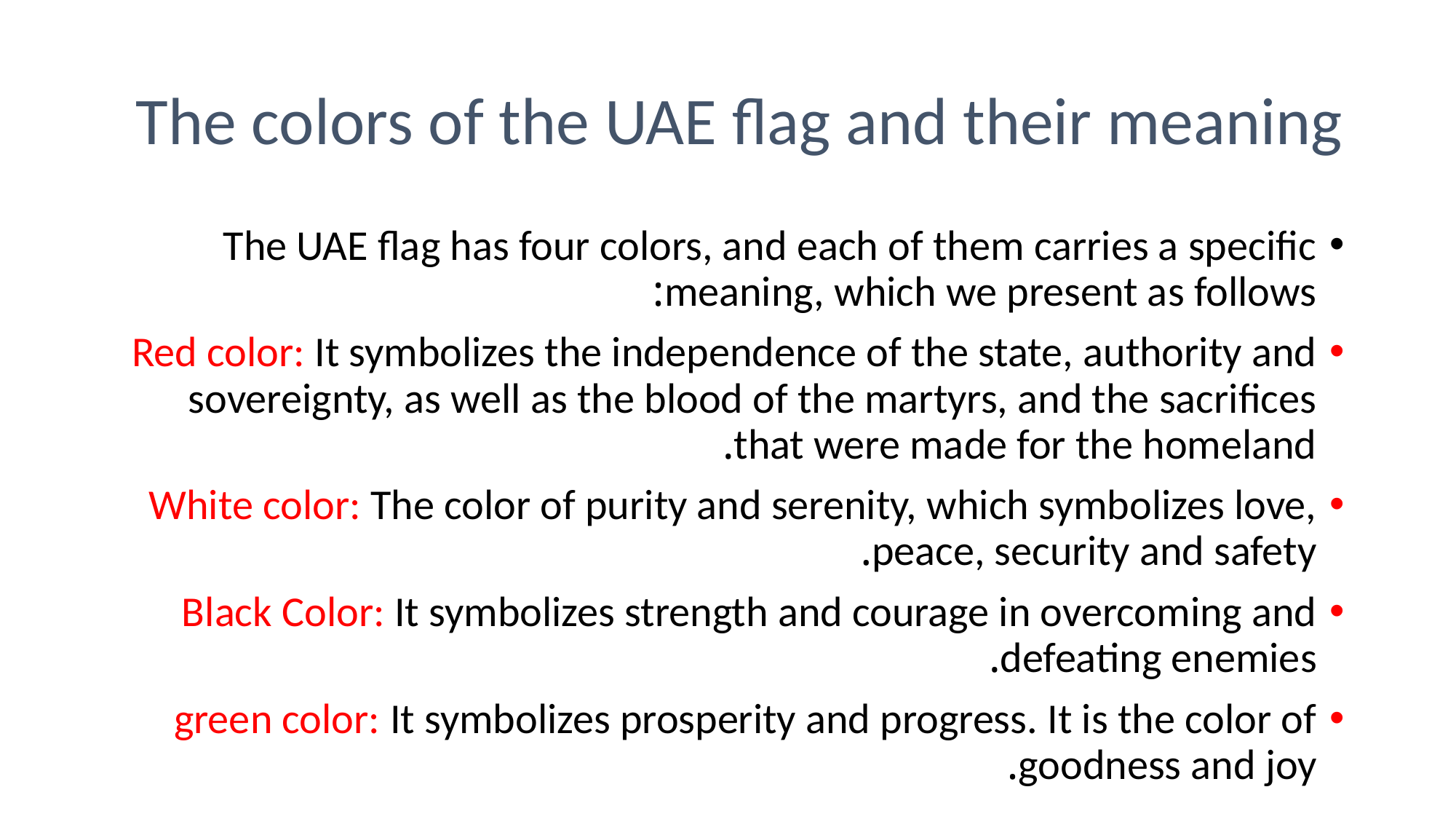

# The colors of the UAE flag and their meaning
The UAE flag has four colors, and each of them carries a specific meaning, which we present as follows:
Red color: It symbolizes the independence of the state, authority and sovereignty, as well as the blood of the martyrs, and the sacrifices that were made for the homeland.
White color: The color of purity and serenity, which symbolizes love, peace, security and safety.
Black Color: It symbolizes strength and courage in overcoming and defeating enemies.
green color: It symbolizes prosperity and progress. It is the color of goodness and joy.